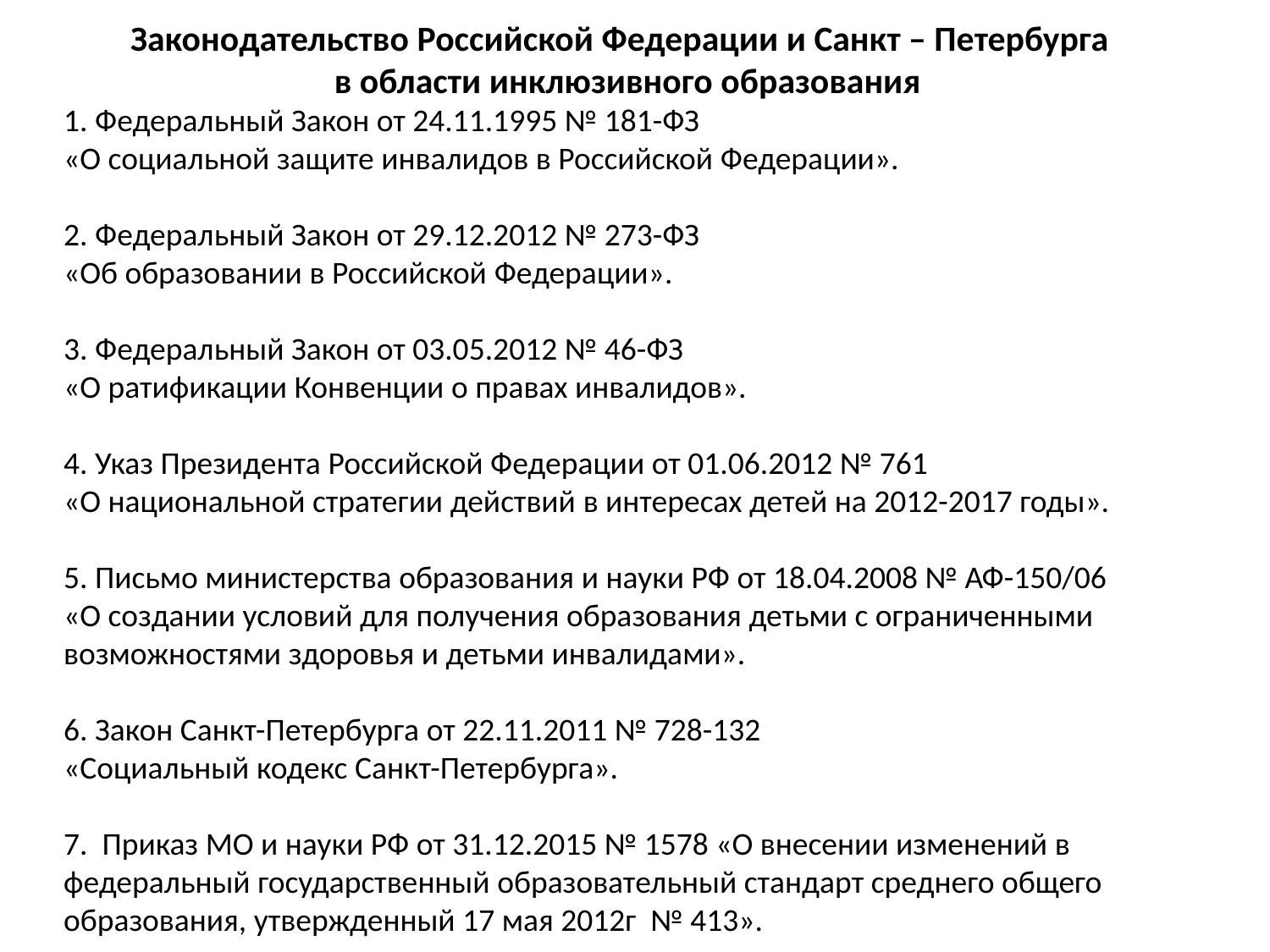

Законодательство Российской Федерации и Санкт – Петербурга
 в области инклюзивного образования
1. Федеральный Закон от 24.11.1995 № 181-ФЗ
«О социальной защите инвалидов в Российской Федерации».

2. Федеральный Закон от 29.12.2012 № 273-ФЗ
«Об образовании в Российской Федерации».

3. Федеральный Закон от 03.05.2012 № 46-ФЗ
«О ратификации Конвенции о правах инвалидов».

4. Указ Президента Российской Федерации от 01.06.2012 № 761
«О национальной стратегии действий в интересах детей на 2012-2017 годы».

5. Письмо министерства образования и науки РФ от 18.04.2008 № АФ-150/06
«О создании условий для получения образования детьми с ограниченными
возможностями здоровья и детьми инвалидами».

6. Закон Санкт-Петербурга от 22.11.2011 № 728-132
«Социальный кодекс Санкт-Петербурга».

7.  Приказ МО и науки РФ от 31.12.2015 № 1578 «О внесении изменений в
федеральный государственный образовательный стандарт среднего общего
образования, утвержденный 17 мая 2012г  № 413».